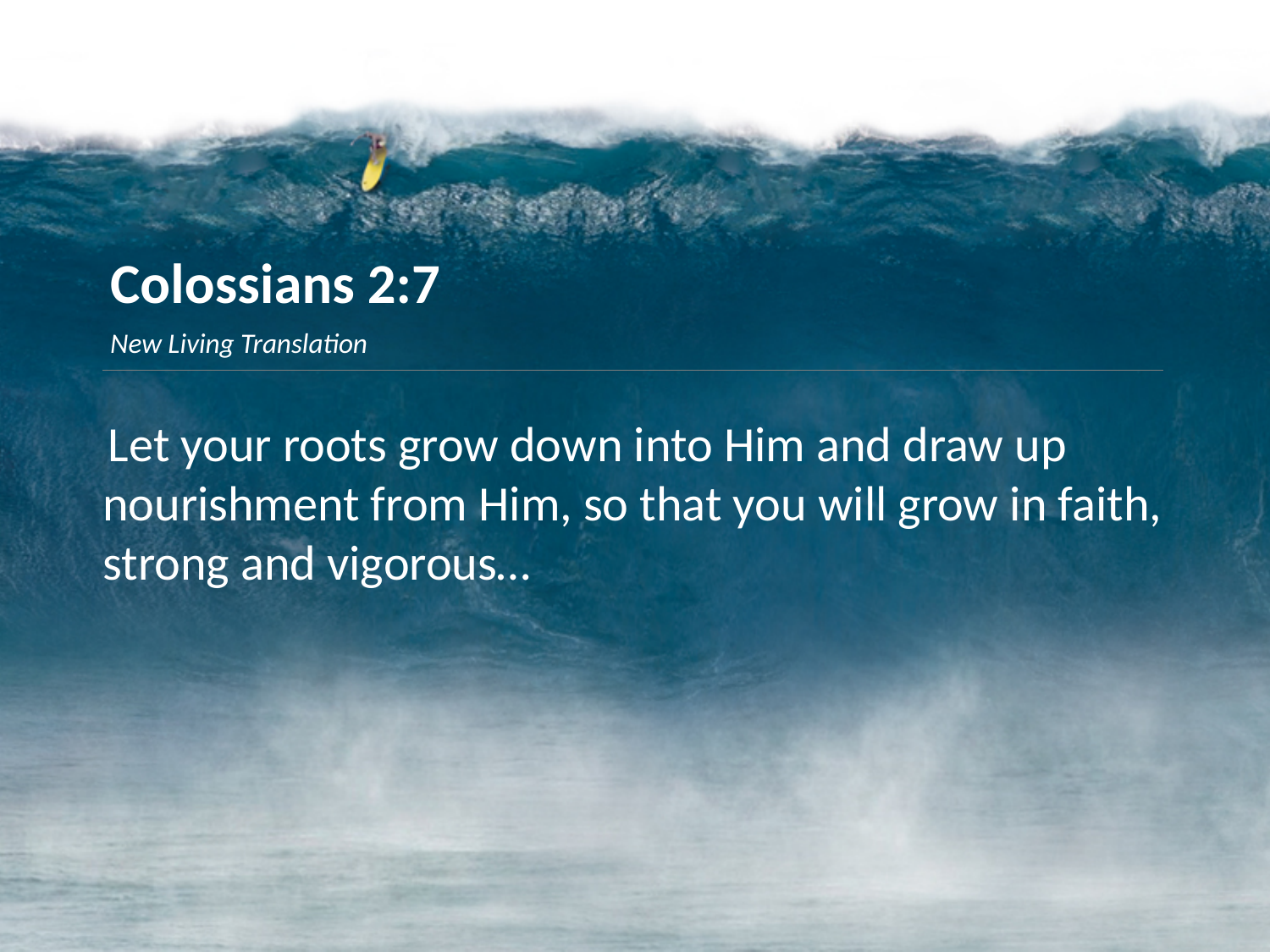

Colossians 2:7
New Living Translation

Let your roots grow down into Him and draw up nourishment from Him, so that you will grow in faith, strong and vigorous…